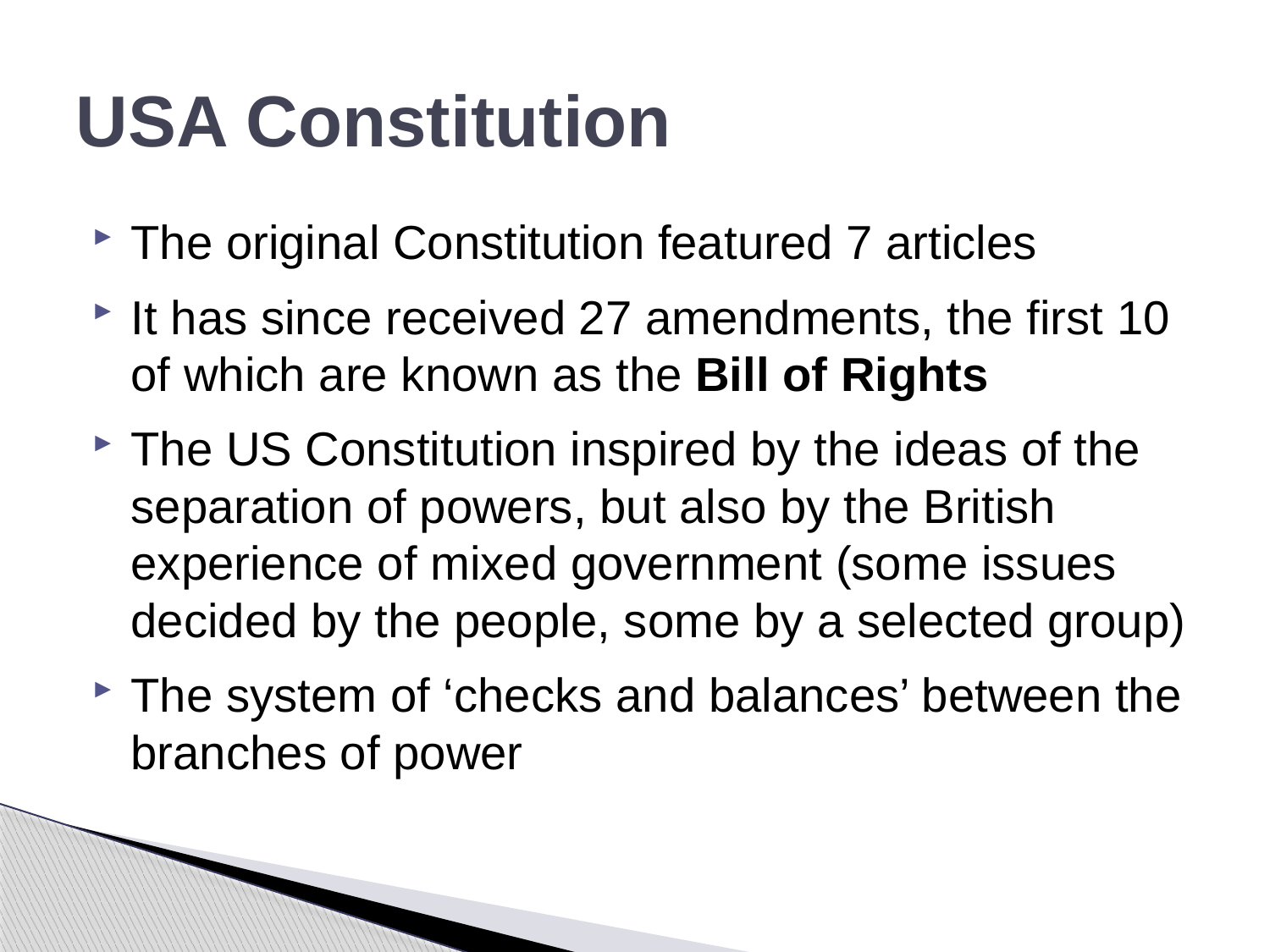

# USA Constitution
The original Constitution featured 7 articles
It has since received 27 amendments, the first 10 of which are known as the Bill of Rights
The US Constitution inspired by the ideas of the separation of powers, but also by the British experience of mixed government (some issues decided by the people, some by a selected group)
The system of ‘checks and balances’ between the branches of power